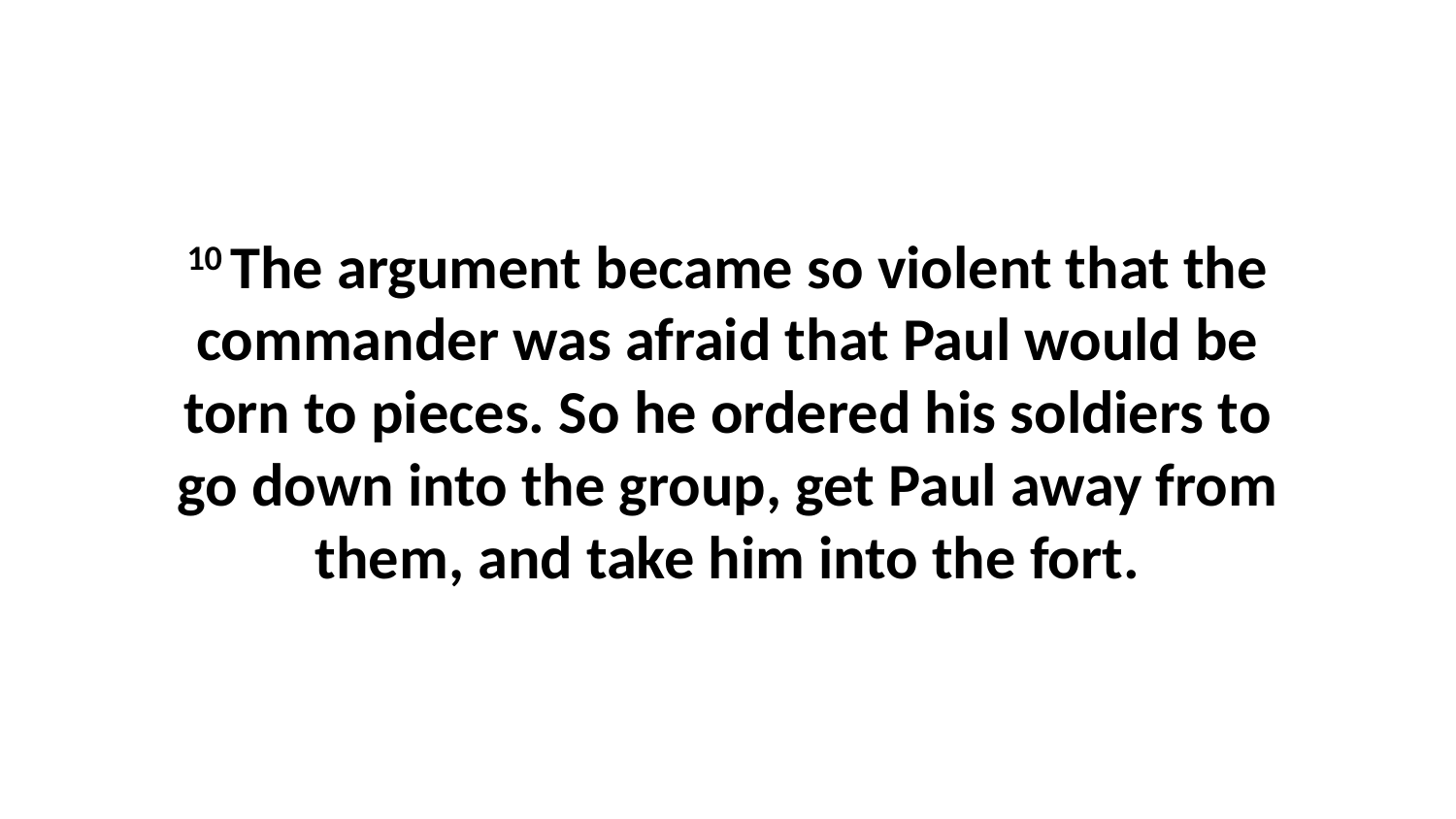

10 The argument became so violent that the commander was afraid that Paul would be torn to pieces. So he ordered his soldiers to go down into the group, get Paul away from them, and take him into the fort.